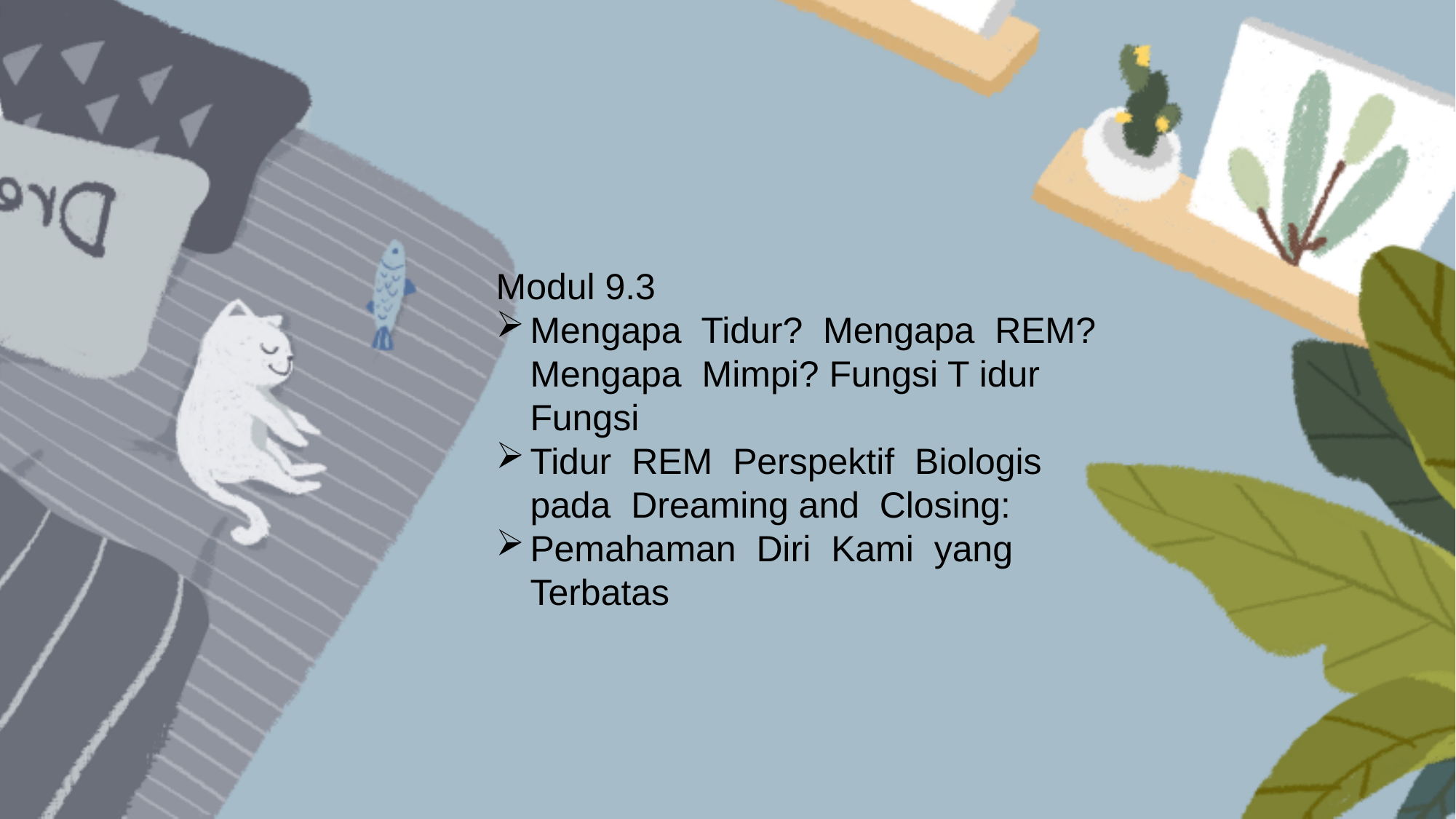

Modul 9.3
Mengapa  Tidur?  Mengapa  REM?  Mengapa  Mimpi? Fungsi T idur Fungsi
Tidur  REM  Perspektif  Biologis  pada  Dreaming and  Closing:
Pemahaman  Diri  Kami  yang  Terbatas